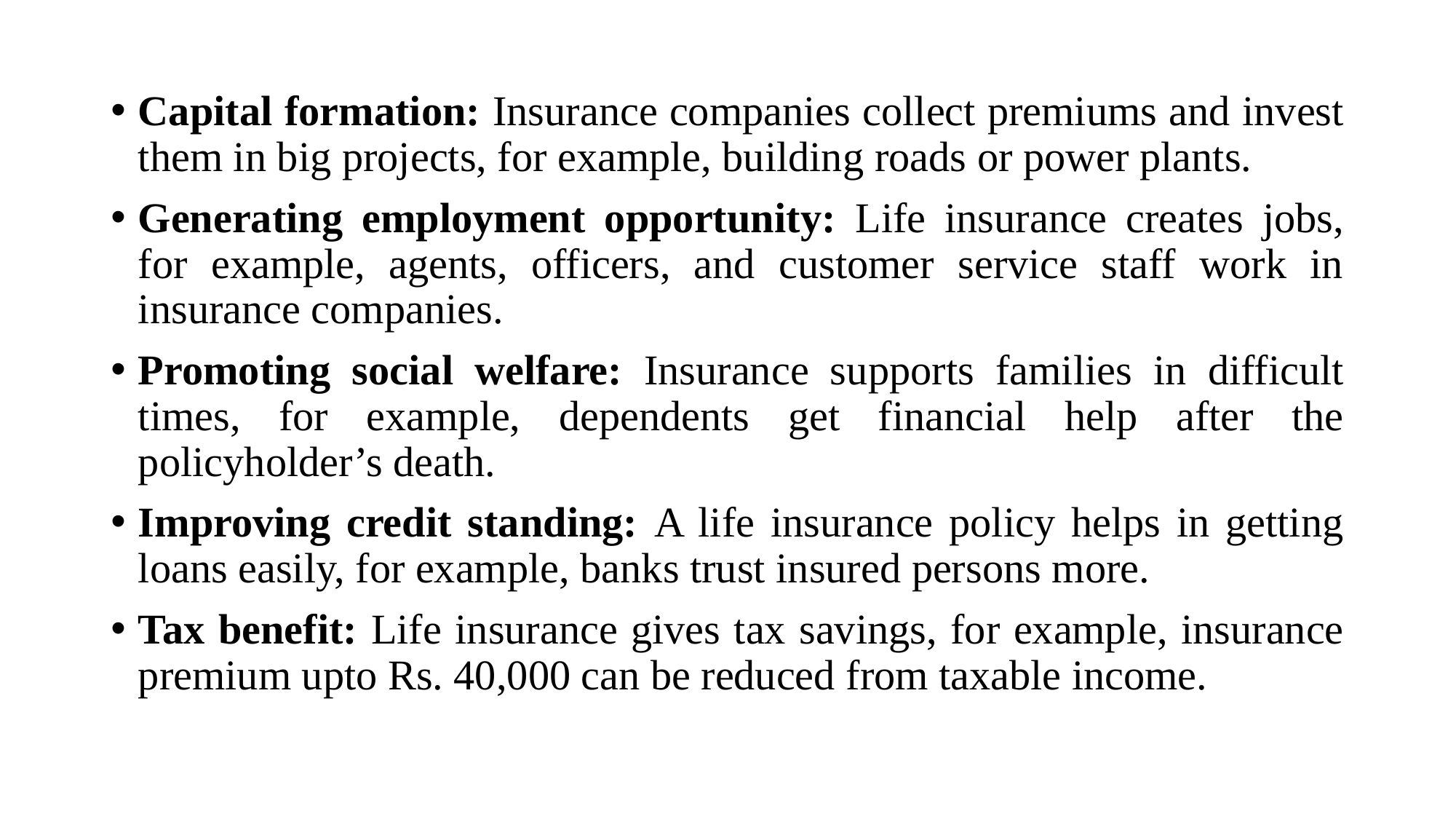

Capital formation: Insurance companies collect premiums and invest them in big projects, for example, building roads or power plants.
Generating employment opportunity: Life insurance creates jobs, for example, agents, officers, and customer service staff work in insurance companies.
Promoting social welfare: Insurance supports families in difficult times, for example, dependents get financial help after the policyholder’s death.
Improving credit standing: A life insurance policy helps in getting loans easily, for example, banks trust insured persons more.
Tax benefit: Life insurance gives tax savings, for example, insurance premium upto Rs. 40,000 can be reduced from taxable income.